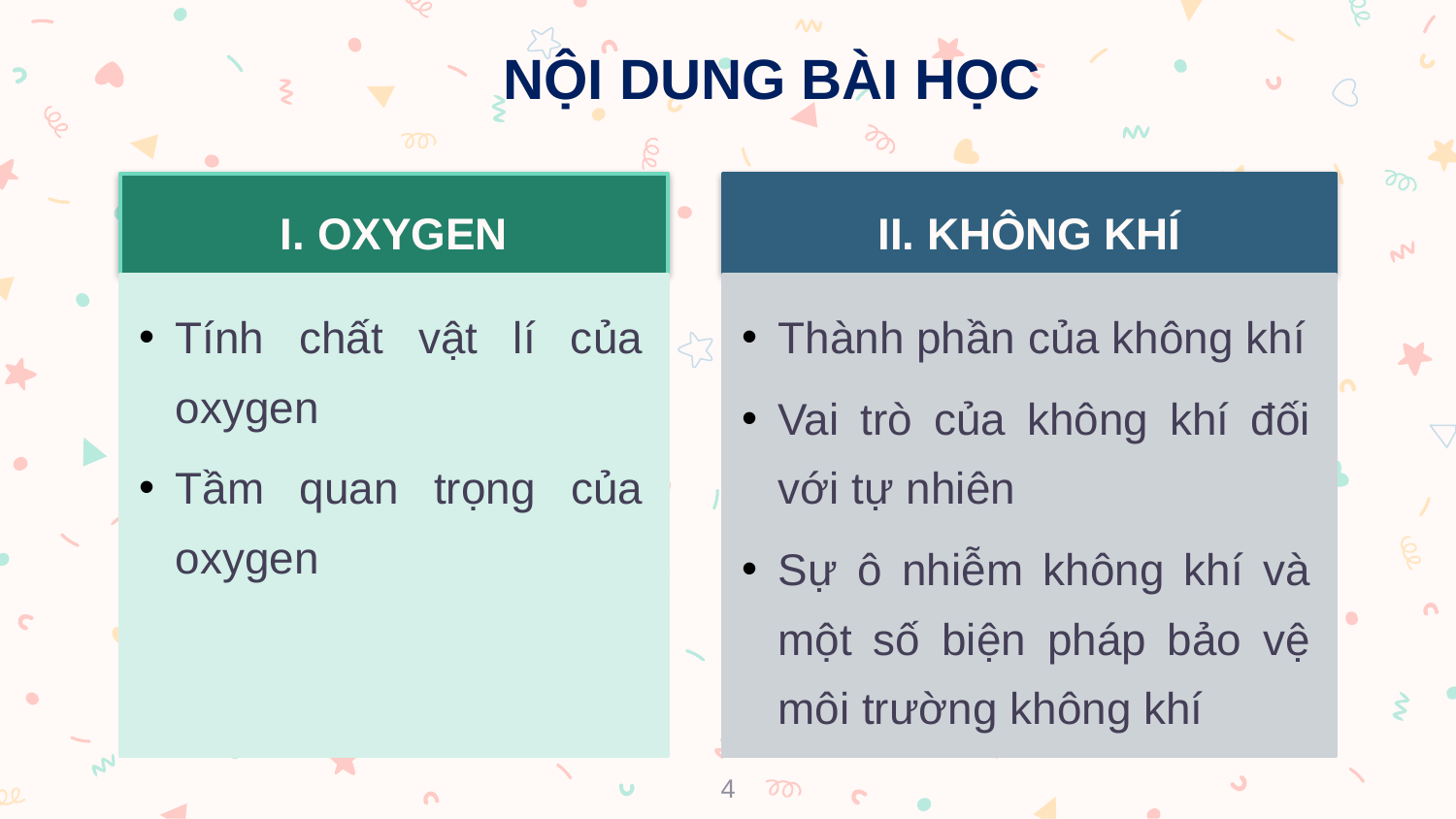

NỘI DUNG BÀI HỌC
I. OXYGEN
II. KHÔNG KHÍ
Tính chất vật lí của oxygen
Tầm quan trọng của oxygen
Thành phần của không khí
Vai trò của không khí đối với tự nhiên
Sự ô nhiễm không khí và một số biện pháp bảo vệ môi trường không khí
4